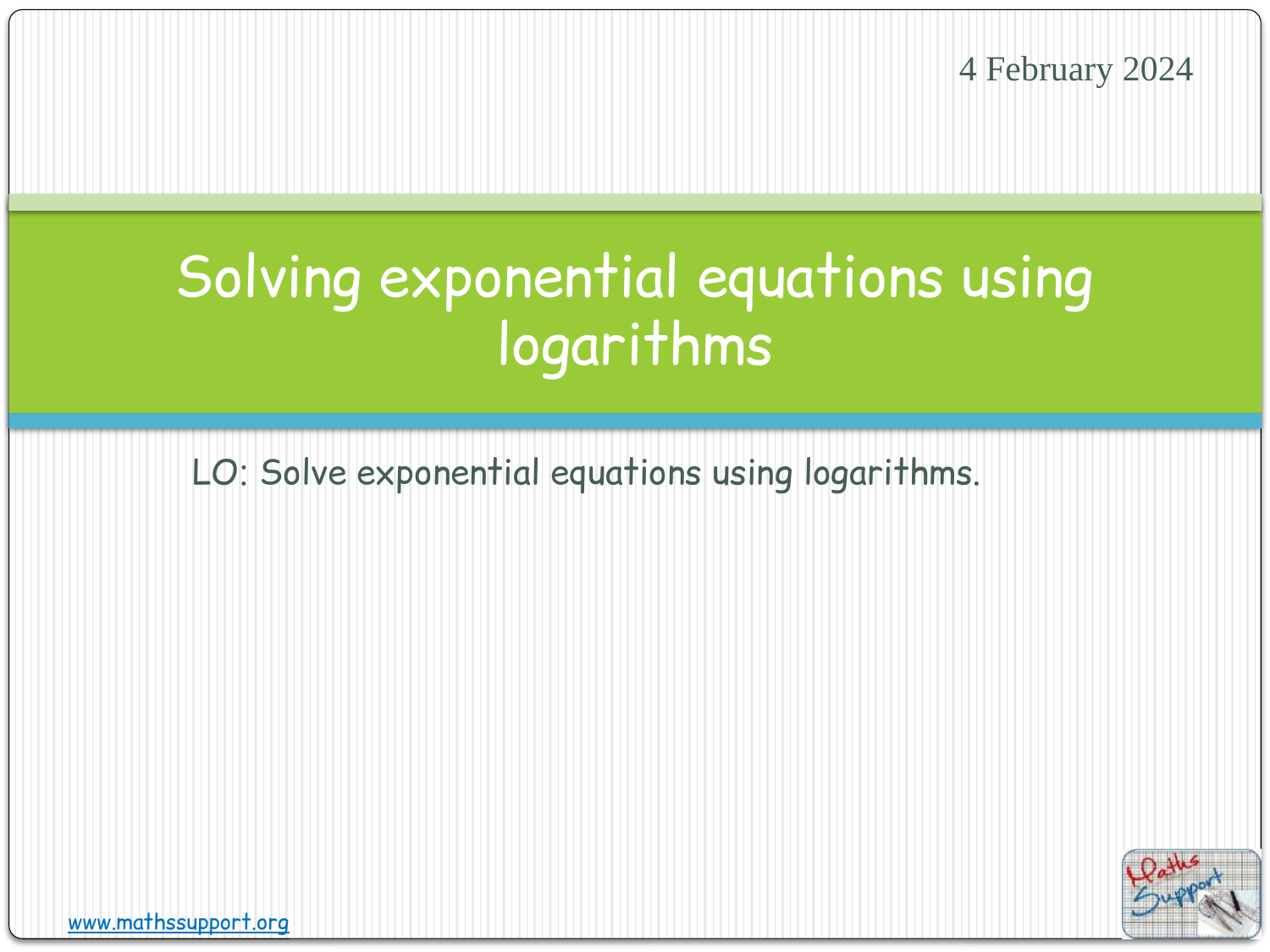

4 February 2024
# Solving exponential equations using logarithms
LO: Solve exponential equations using logarithms.